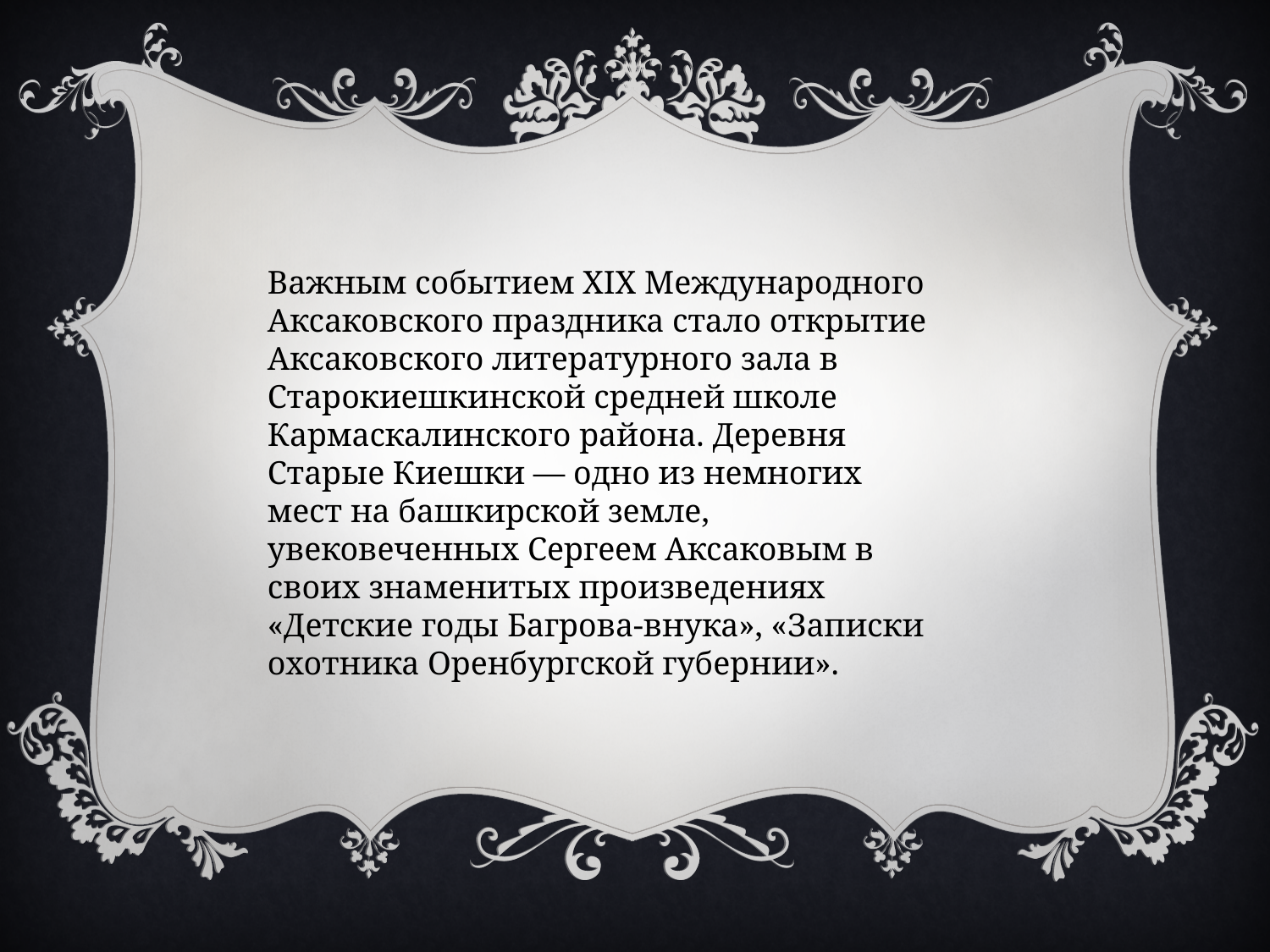

Важным событием XIX Международного Аксаковского праздника стало открытие Аксаковского литературного зала в Старокиешкинской средней школе Кармаскалинского района. Деревня Старые Киешки — одно из немногих мест на башкирской земле, увековеченных Сергеем Аксаковым в своих знаменитых произведениях «Детские годы Багрова-внука», «Записки охотника Оренбургской губернии».